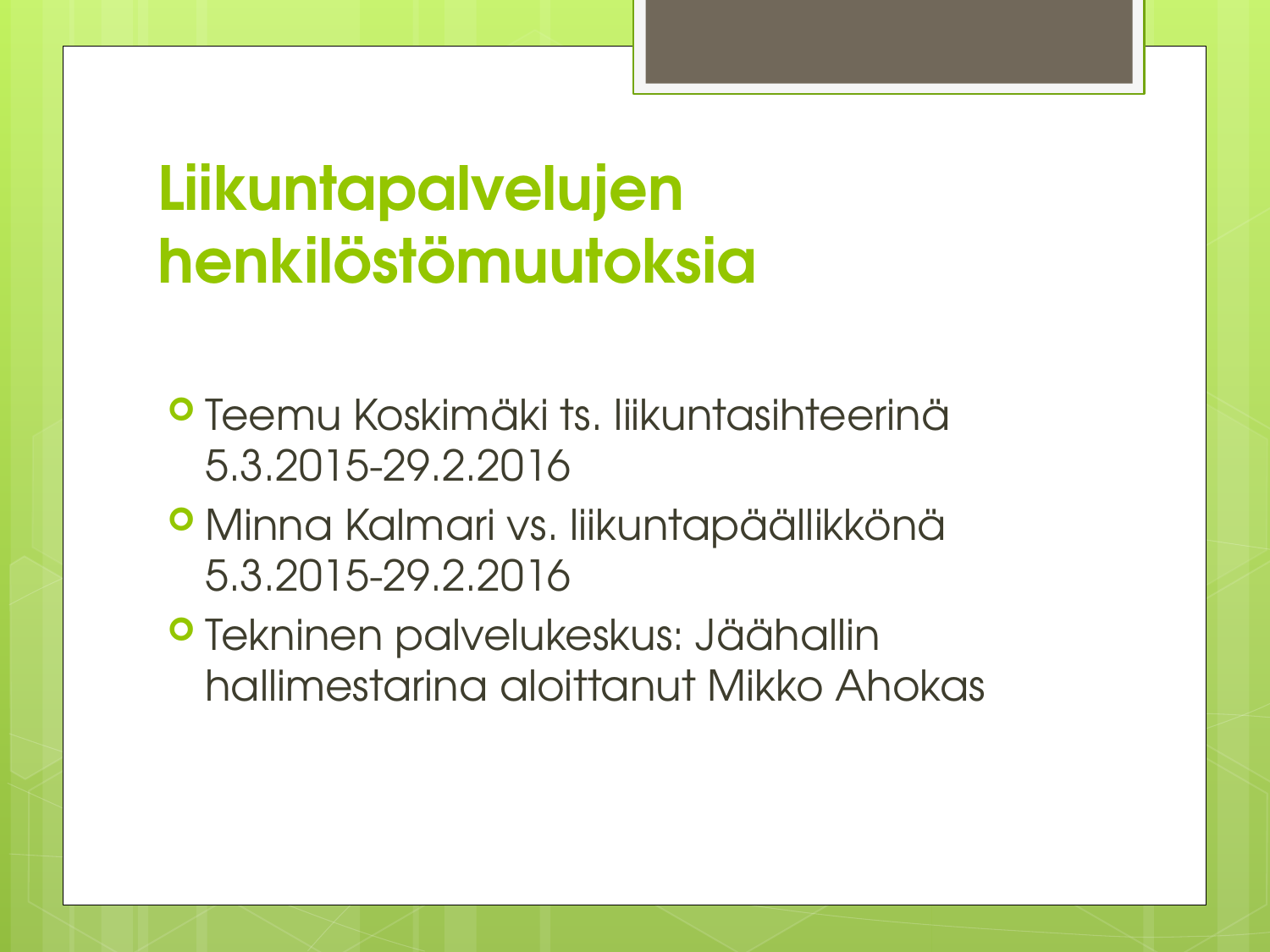

# Liikuntapalvelujen henkilöstömuutoksia

Teemu Koskimäki ts. liikuntasihteerinä 5.3.2015-29.2.2016
Minna Kalmari vs. liikuntapäällikkönä 5.3.2015-29.2.2016
Tekninen palvelukeskus: Jäähallin hallimestarina aloittanut Mikko Ahokas